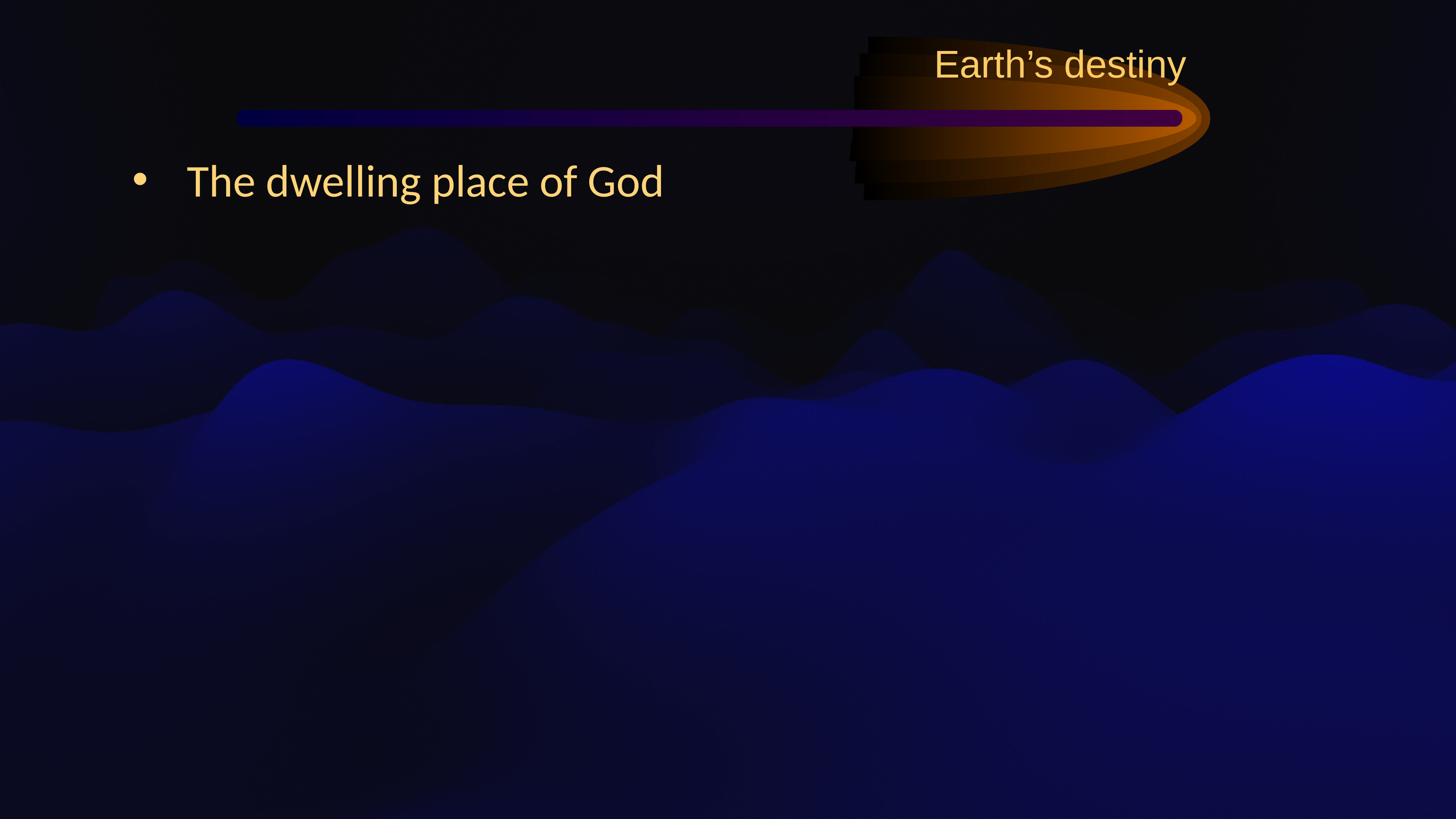

Earth’s destiny
The dwelling place of God